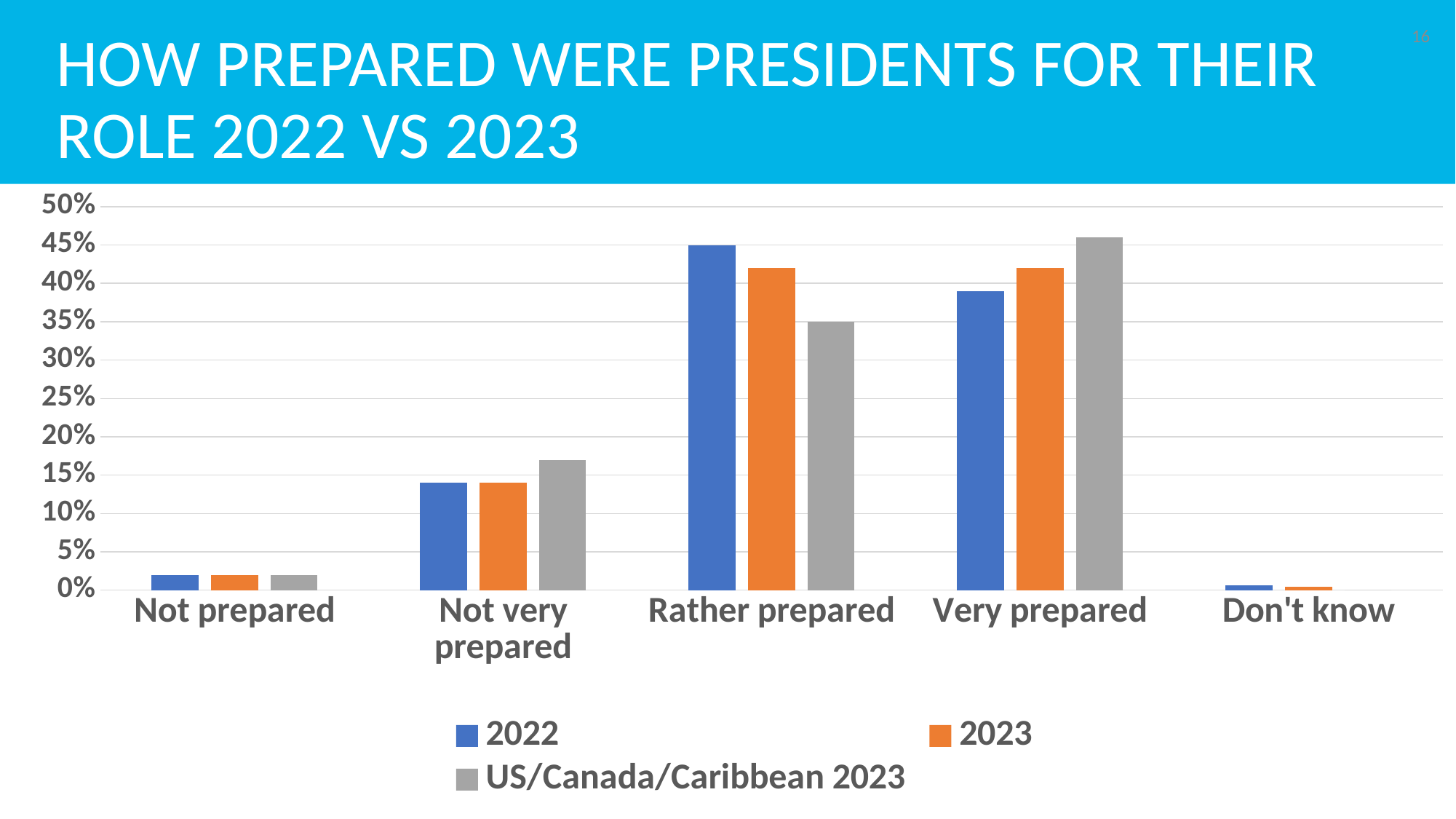

# How prepared Were presidents for their role 2022 vs 2023
16

### Chart

| Category | 2022 | 2023 | US/Canada/Caribbean 2023 |
|---|---|---|---|
| Not prepared | 0.02 | 0.02 | 0.02 |
| Not very prepared | 0.14 | 0.14 | 0.17 |
| Rather prepared | 0.45 | 0.42 | 0.35 |
| Very prepared | 0.39 | 0.42 | 0.46 |
| Don't know | 0.006 | 0.004 | 0.0 |